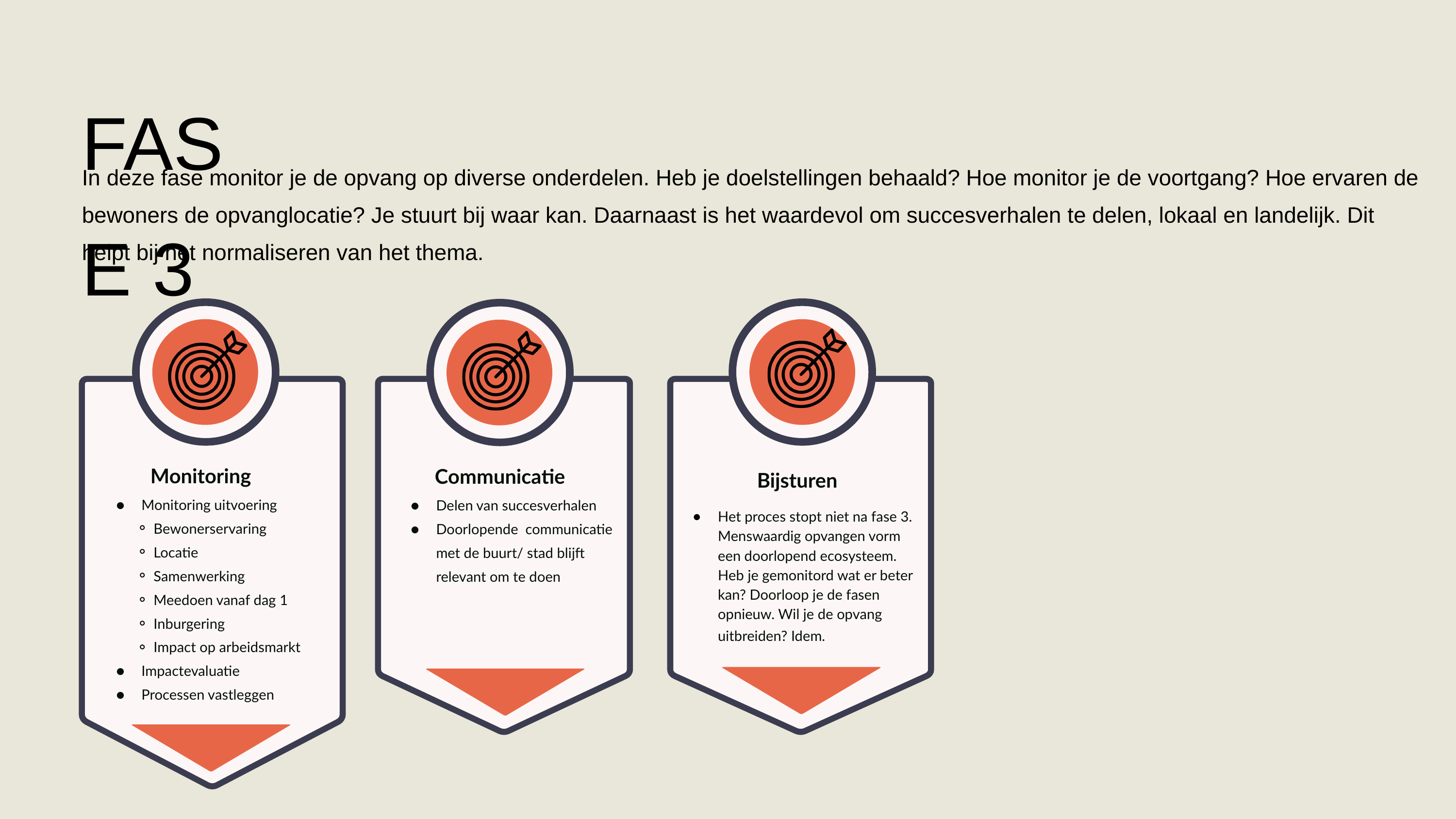

FASE 3
In deze fase monitor je de opvang op diverse onderdelen. Heb je doelstellingen behaald? Hoe monitor je de voortgang? Hoe ervaren de bewoners de opvanglocatie? Je stuurt bij waar kan. Daarnaast is het waardevol om succesverhalen te delen, lokaal en landelijk. Dit helpt bij het normaliseren van het thema.

Monitoring
Communicatie
Bijsturen
Monitoring uitvoering
Bewonerservaring
Locatie
Samenwerking
Meedoen vanaf dag 1
Inburgering
Impact op arbeidsmarkt
Impactevaluatie
Processen vastleggen

Delen van succesverhalen
Doorlopende  communicatie met de buurt/ stad blijft relevant om te doen

Het proces stopt niet na fase 3. Menswaardig opvangen vorm een doorlopend ecosysteem. Heb je gemonitord wat er beter kan? Doorloop je de fasen opnieuw. Wil je de opvang uitbreiden? Idem.